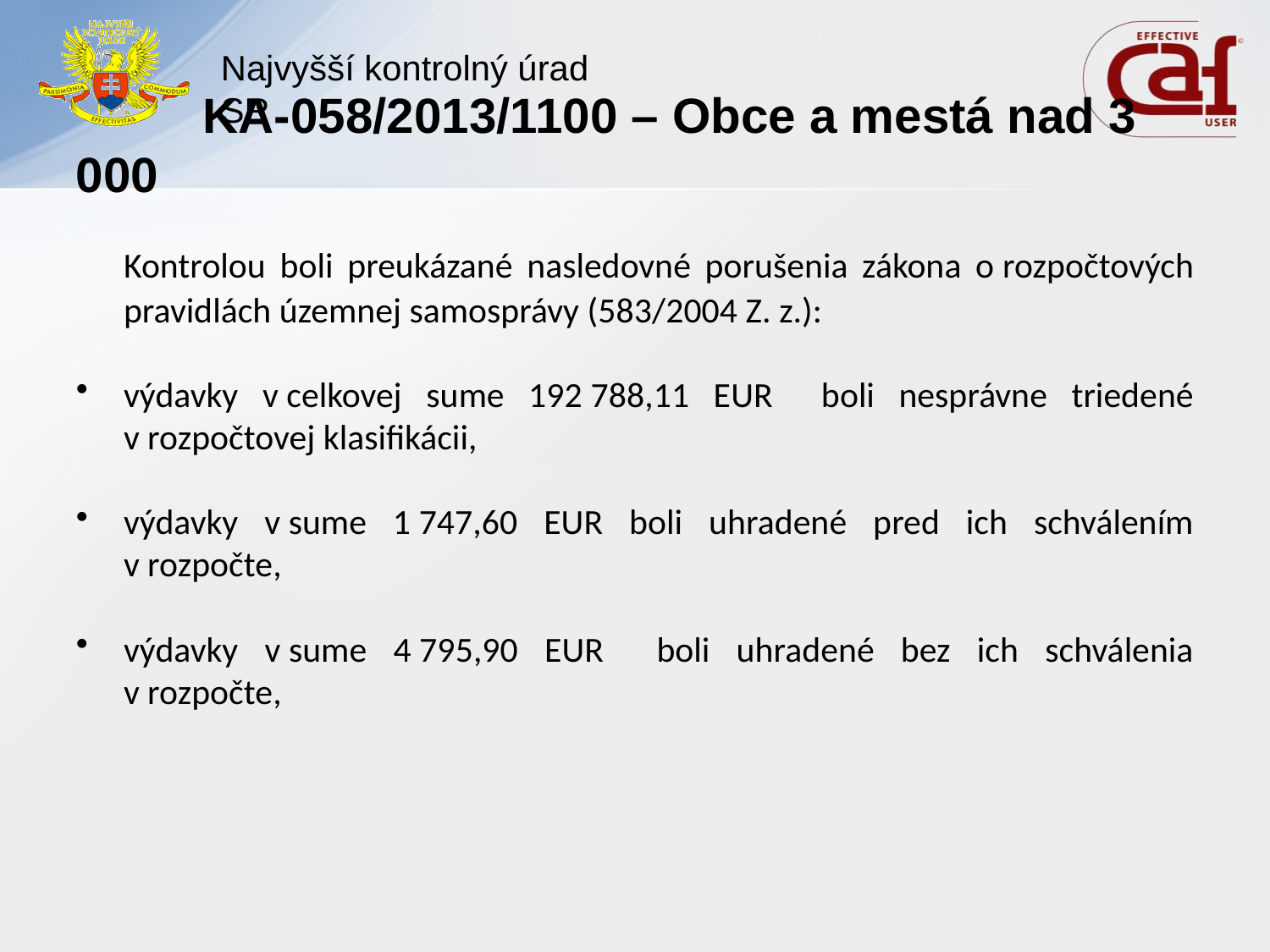

# KA-058/2013/1100 – Obce a mestá nad 3 000
	Kontrolou boli preukázané nasledovné porušenia zákona o rozpočtových pravidlách územnej samosprávy (583/2004 Z. z.):

výdavky v celkovej sume 192 788,11 EUR  boli nesprávne triedené v rozpočtovej klasifikácii,

výdavky v sume 1 747,60 EUR boli uhradené pred ich schválením v rozpočte,

výdavky v sume 4 795,90 EUR  boli uhradené bez ich schválenia v rozpočte,